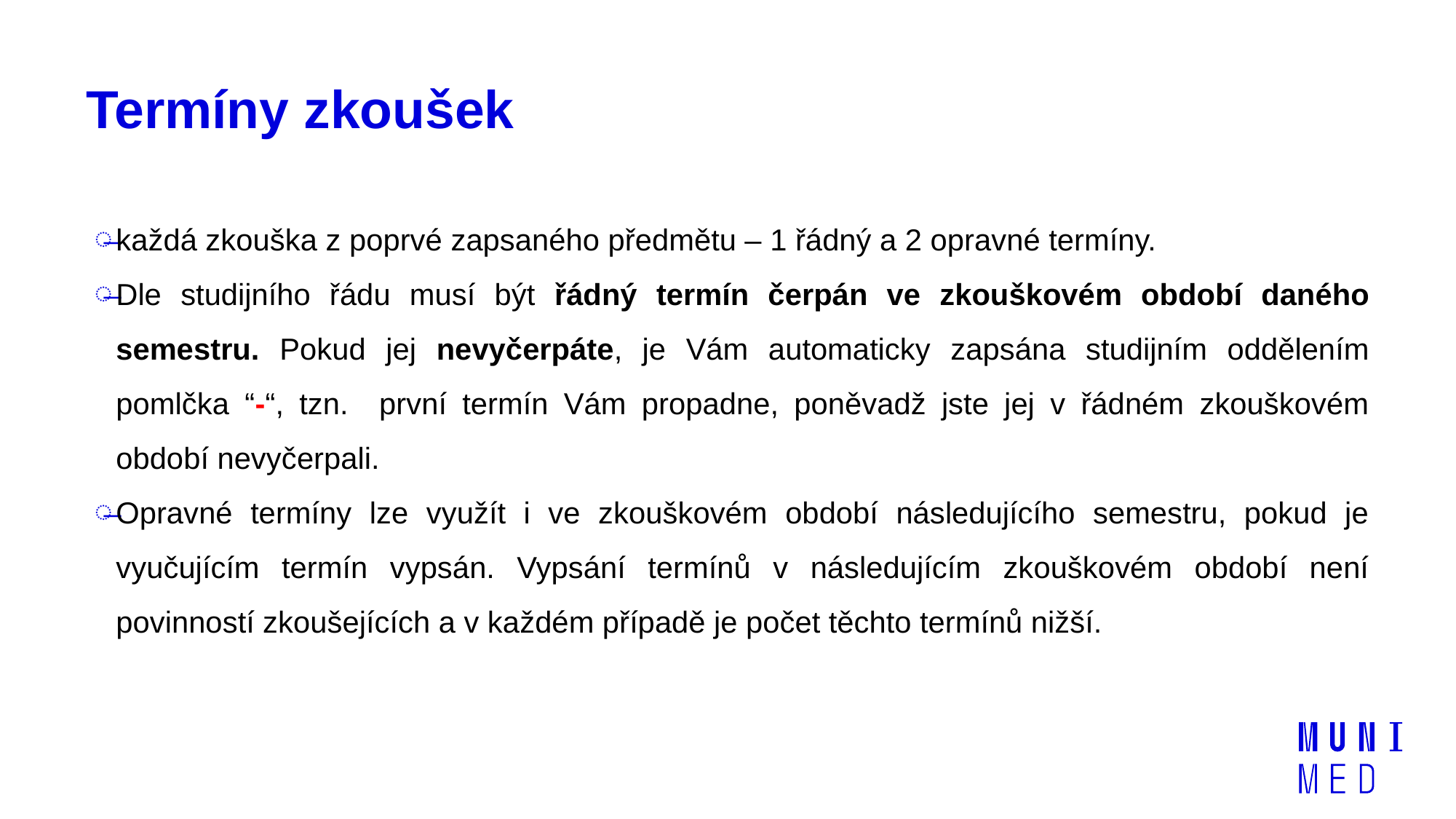

# Termíny zkoušek
každá zkouška z poprvé zapsaného předmětu – 1 řádný a 2 opravné termíny.
Dle studijního řádu musí být řádný termín čerpán ve zkouškovém období daného semestru. Pokud jej nevyčerpáte, je Vám automaticky zapsána studijním oddělením pomlčka “-“, tzn.  první termín Vám propadne, poněvadž jste jej v řádném zkouškovém období nevyčerpali.
Opravné termíny lze využít i ve zkouškovém období následujícího semestru, pokud je vyučujícím termín vypsán. Vypsání termínů v následujícím zkouškovém období není povinností zkoušejících a v každém případě je počet těchto termínů nižší.